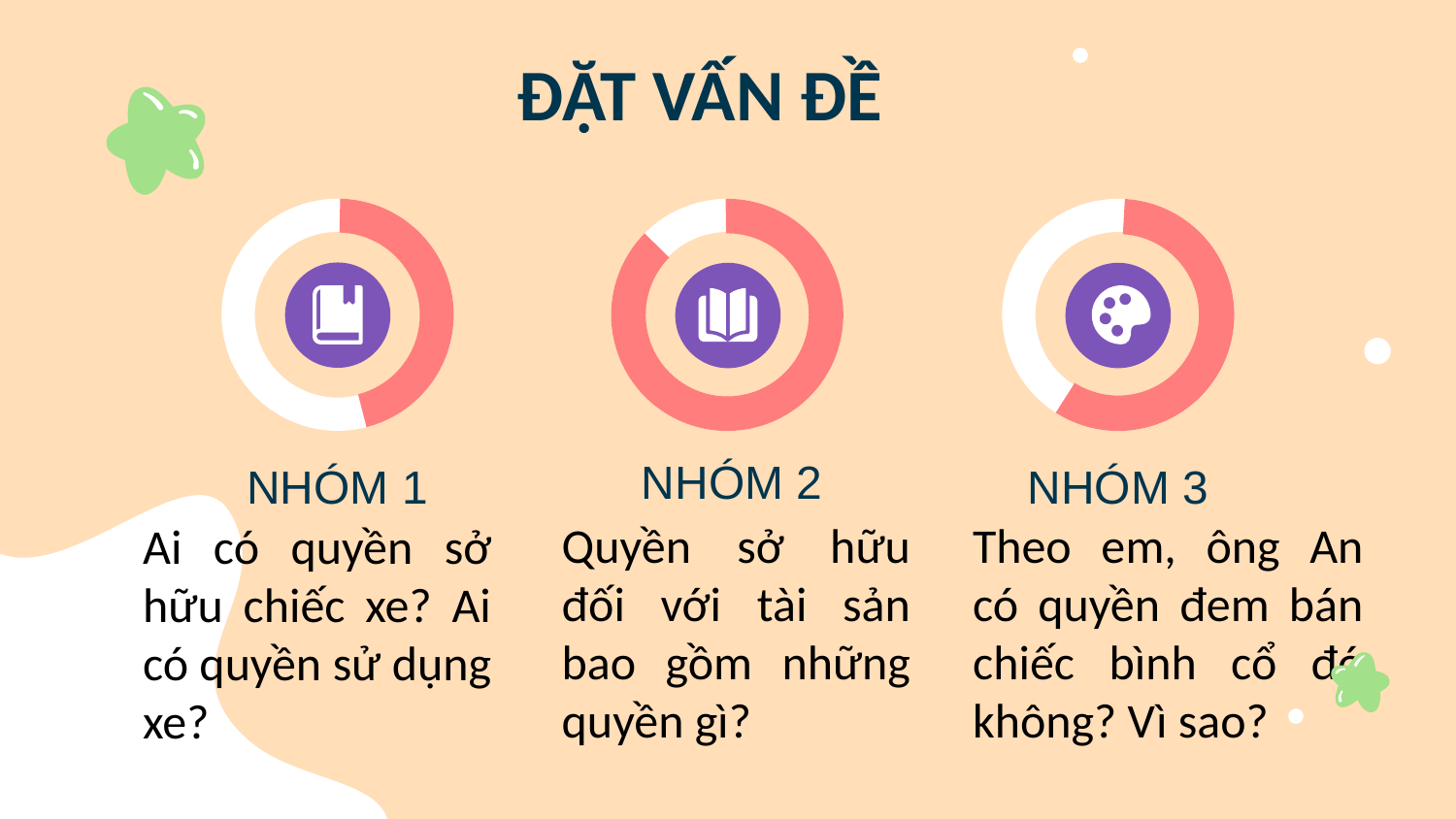

# ĐẶT VẤN ĐỀ

NHÓM 2
NHÓM 1
NHÓM 3
Quyền sở hữu đối với tài sản bao gồm những quyền gì?
Theo em, ông An có quyền đem bán chiếc bình cổ đó không? Vì sao?
Ai có quyền sở hữu chiếc xe? Ai có quyền sử dụng xe?